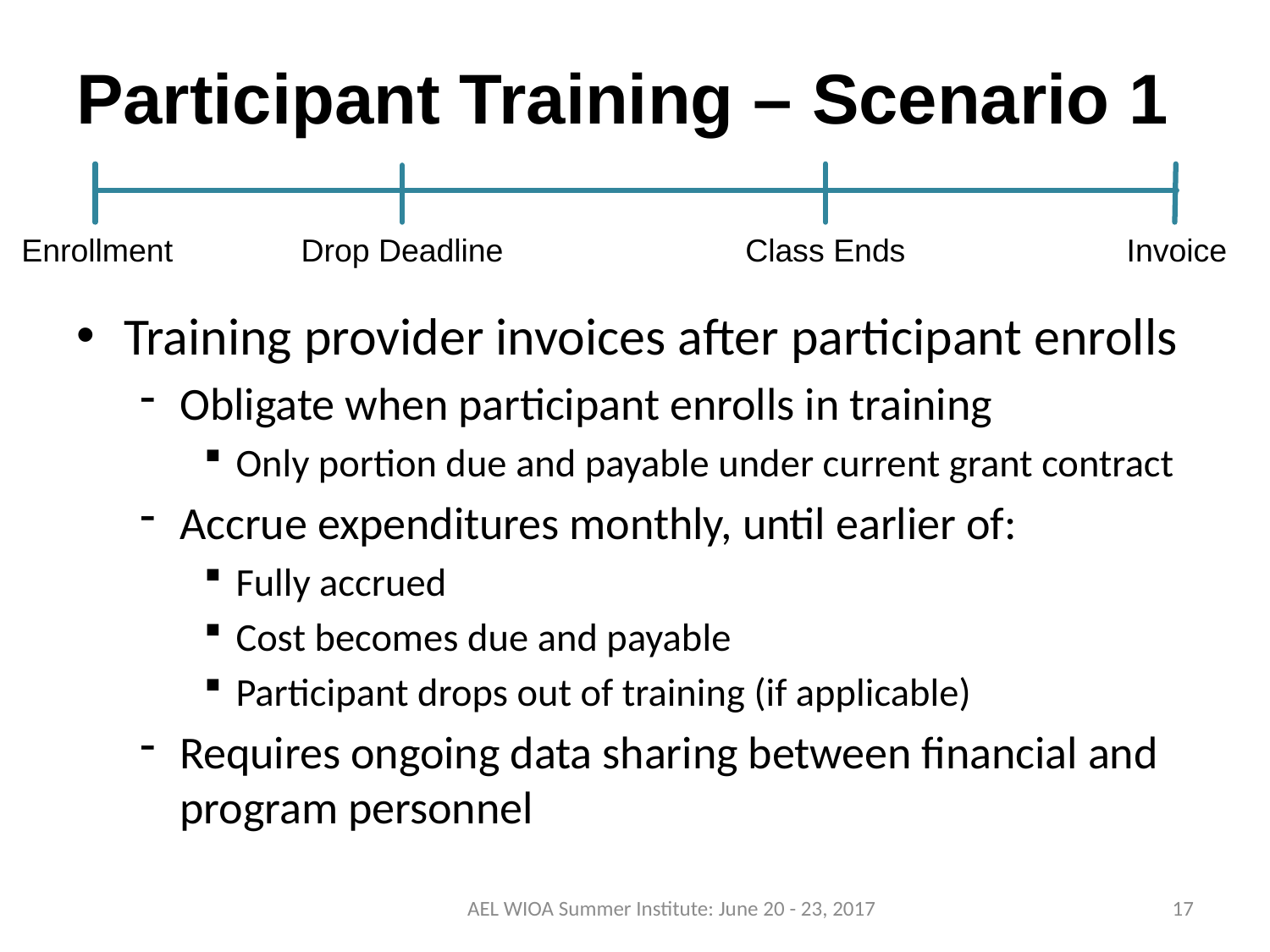

# Participant Training – Scenario 1
Enrollment
Drop Deadline
Class Ends
Invoice
Training provider invoices after participant enrolls
Obligate when participant enrolls in training
Only portion due and payable under current grant contract
Accrue expenditures monthly, until earlier of:
Fully accrued
Cost becomes due and payable
Participant drops out of training (if applicable)
Requires ongoing data sharing between financial and program personnel
AEL WIOA Summer Institute: June 20 - 23, 2017
17